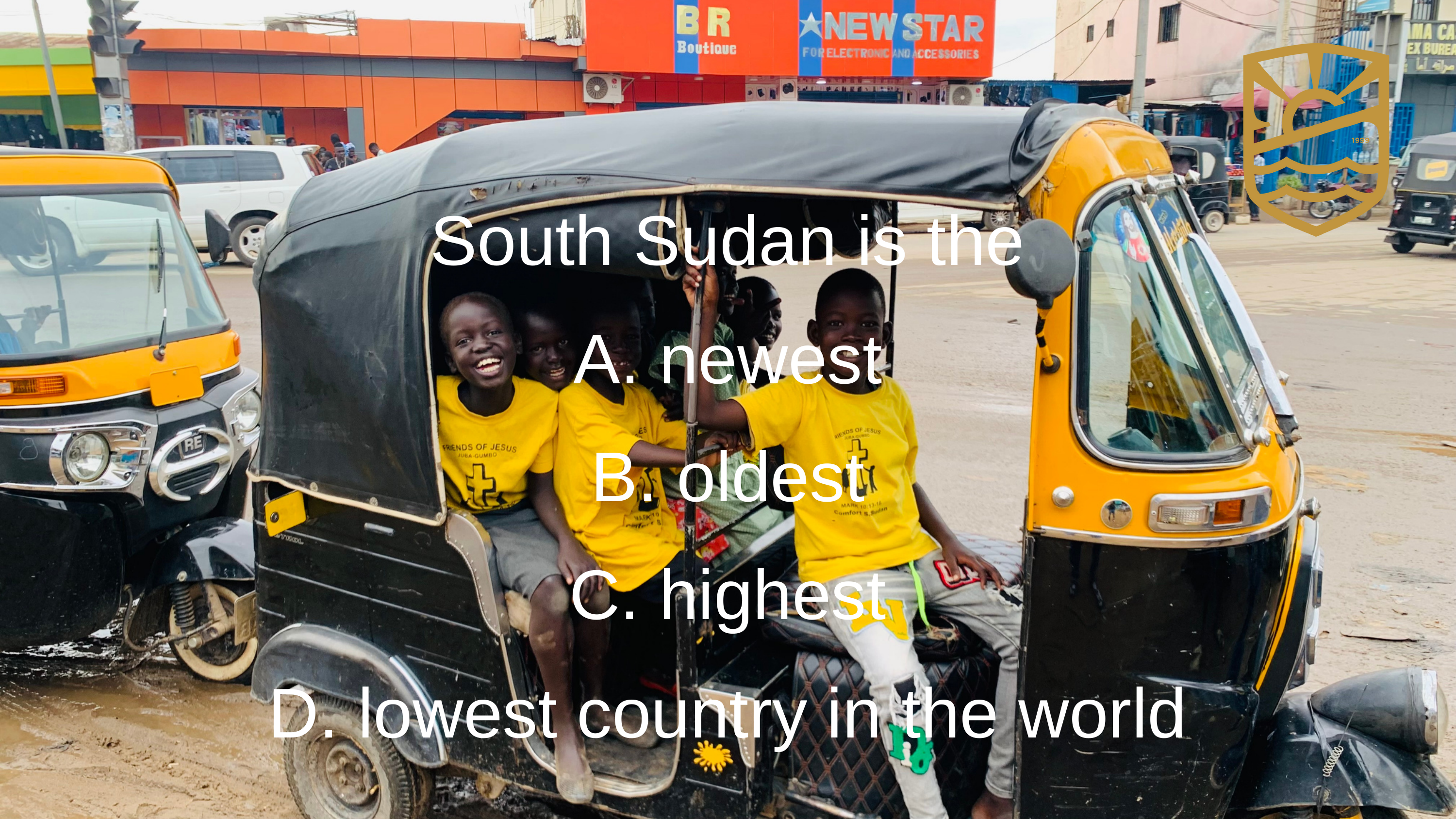

South Sudan is the
A. newest
B. oldest
C. highest
D. lowest country in the world